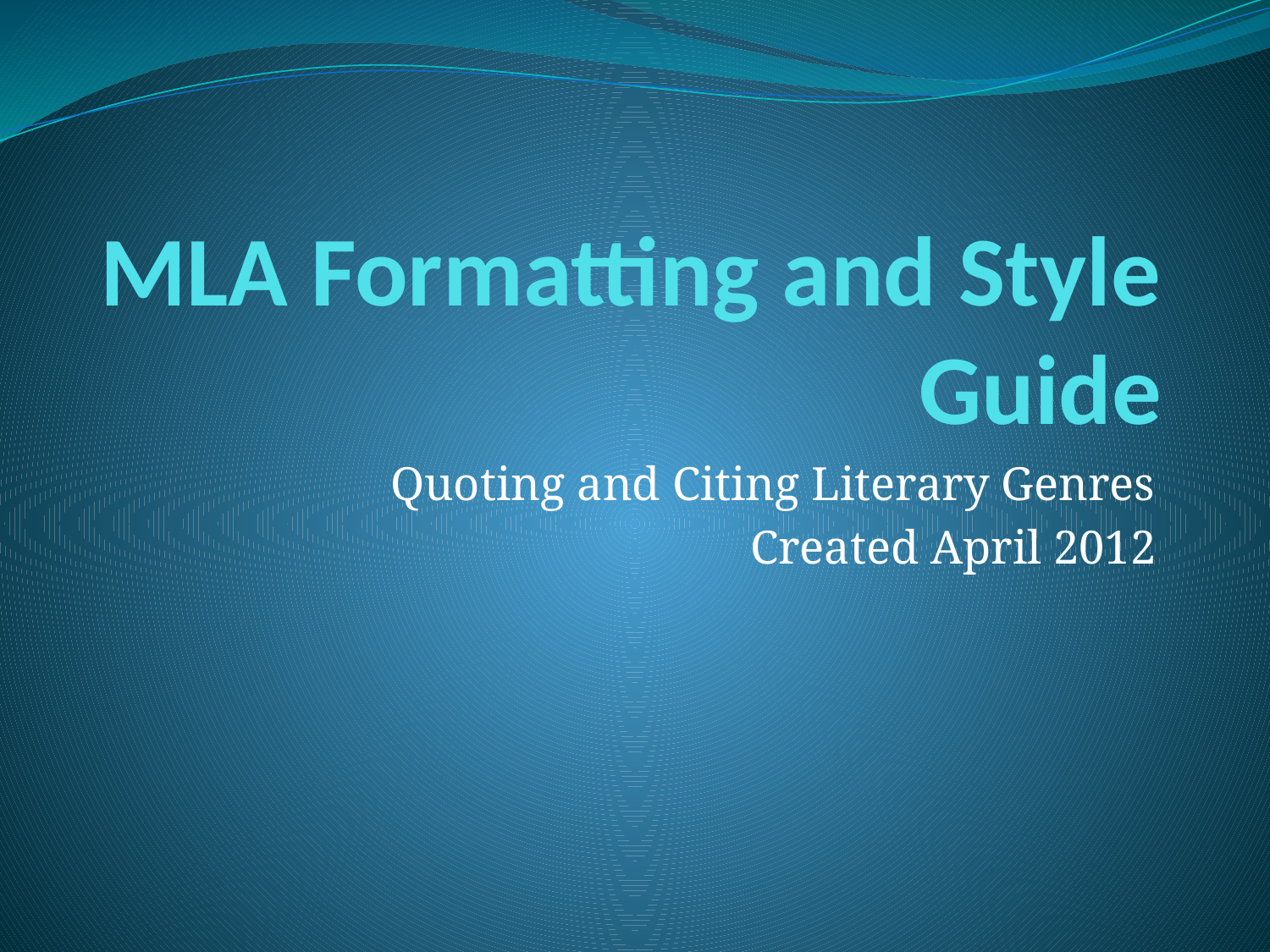

# MLA Formatting and Style Guide
Quoting and Citing Literary Genres
Created April 2012